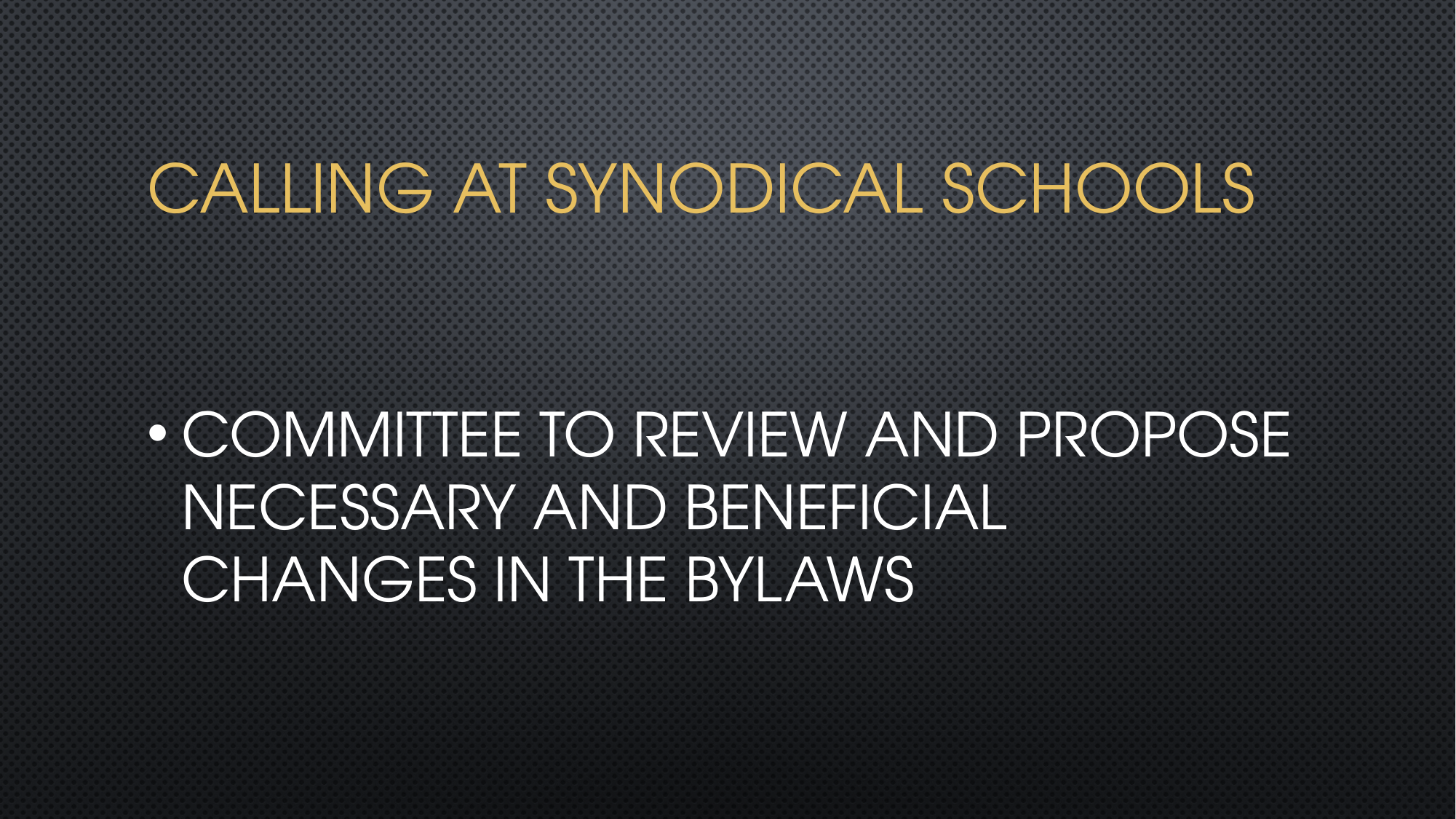

# Calling at synodical schools
Committee to review and propose necessary and beneficial changes in the bylaws